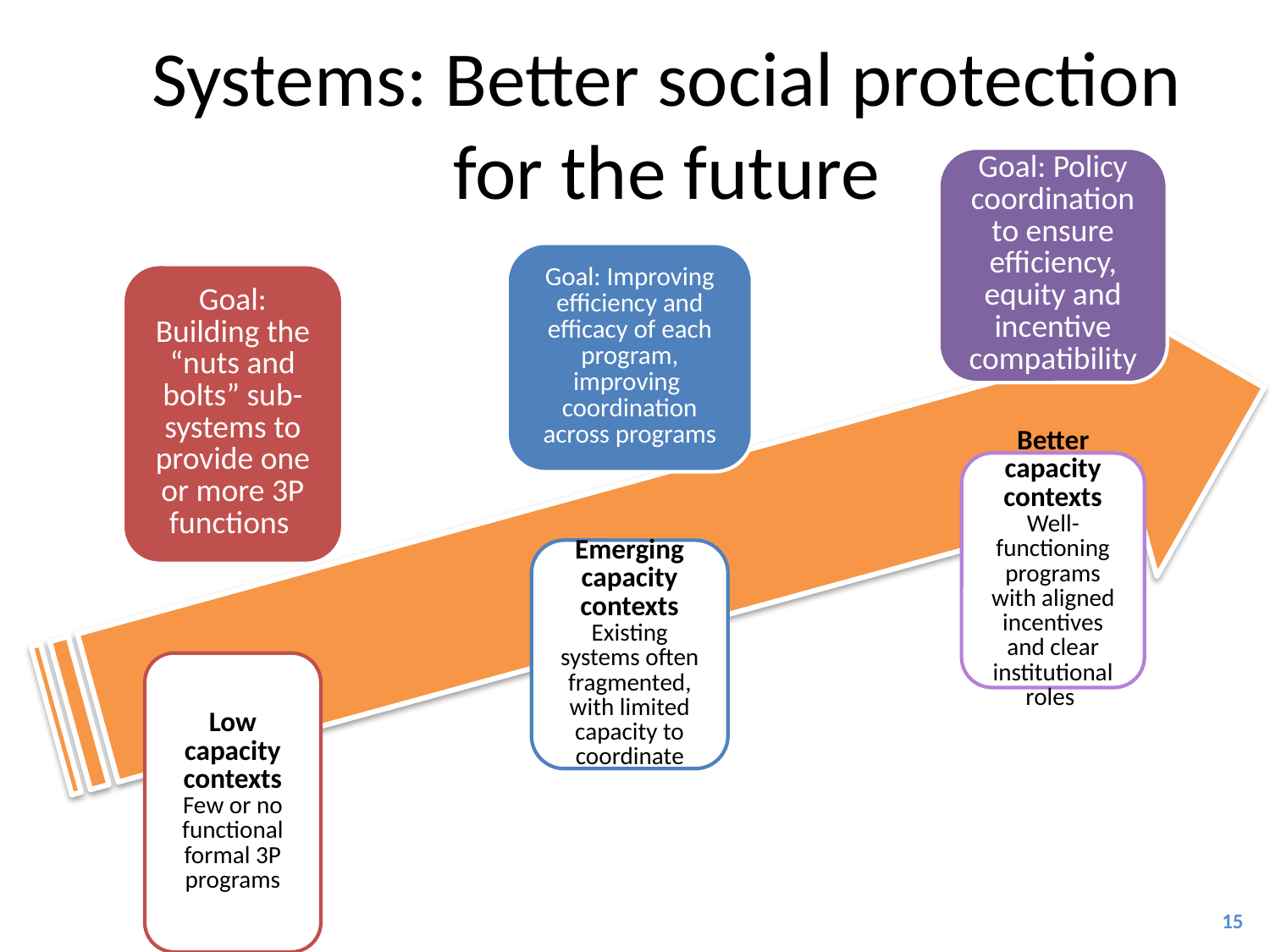

# Systems: Better social protection for the future
Better capacity contexts
Well-functioning programs with aligned incentives and clear institutional roles
Goal: Improving efficiency and efficacy of each program, improving  coordination across programs
Emerging capacity contexts
Existing systems often fragmented, with limited capacity to coordinate
Goal: Building the “nuts and bolts” sub-systems to provide one or more 3P functions
Low capacity contexts
Few or no functional formal 3P programs

15